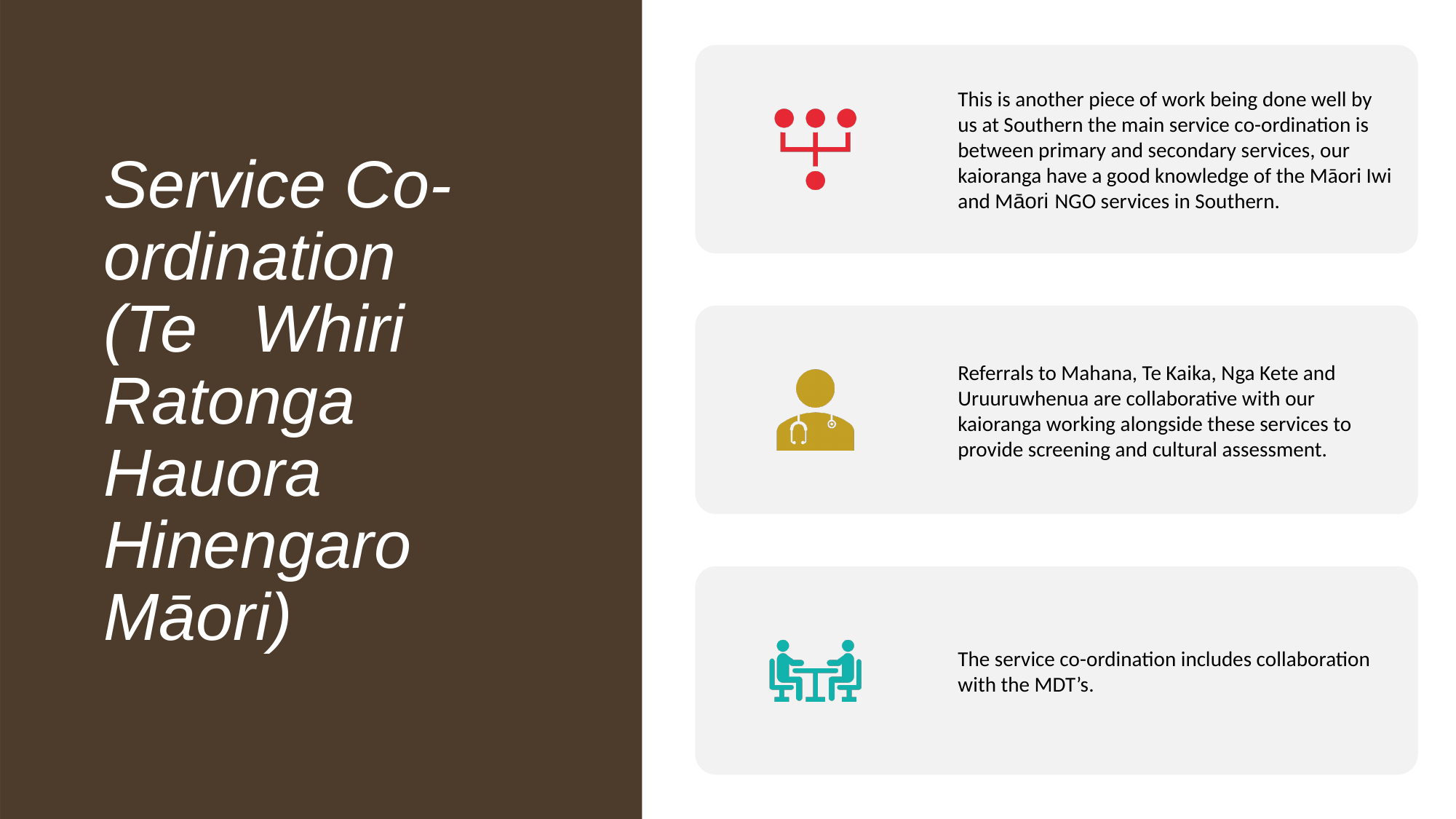

This is another piece of work being done well by us at Southern the main service co-ordination is between primary and secondary services, our kaioranga have a good knowledge of the Māori Iwi and Māori NGO services in Southern.
Referrals to Mahana, Te Kaika, Nga Kete and Uruuruwhenua are collaborative with our kaioranga working alongside these services to provide screening and cultural assessment.
The service co-ordination includes collaboration with the MDT’s.
# Service Co-ordination (Te   Whiri Ratonga Hauora Hinengaro Māori)